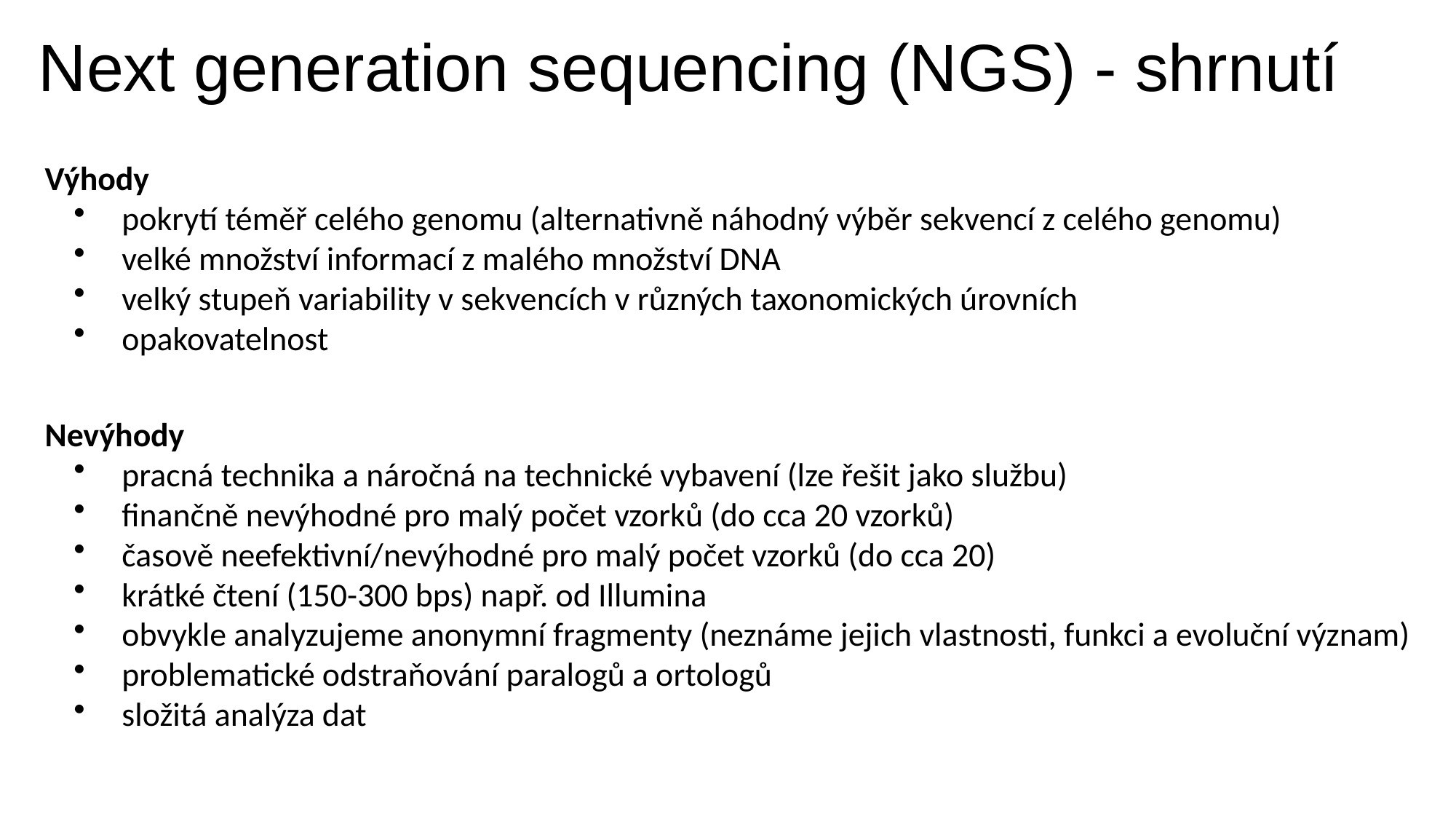

Next generation sequencing (NGS) - shrnutí
Výhody
   pokrytí téměř celého genomu (alternativně náhodný výběr sekvencí z celého genomu)
   velké množství informací z malého množství DNA
   velký stupeň variability v sekvencích v různých taxonomických úrovních
   opakovatelnost

Nevýhody
   pracná technika a náročná na technické vybavení (lze řešit jako službu)
   finančně nevýhodné pro malý počet vzorků (do cca 20 vzorků)
   časově neefektivní/nevýhodné pro malý počet vzorků (do cca 20)
   krátké čtení (150-300 bps) např. od Illumina
   obvykle analyzujeme anonymní fragmenty (neznáme jejich vlastnosti, funkci a evoluční význam)
   problematické odstraňování paralogů a ortologů
   složitá analýza dat